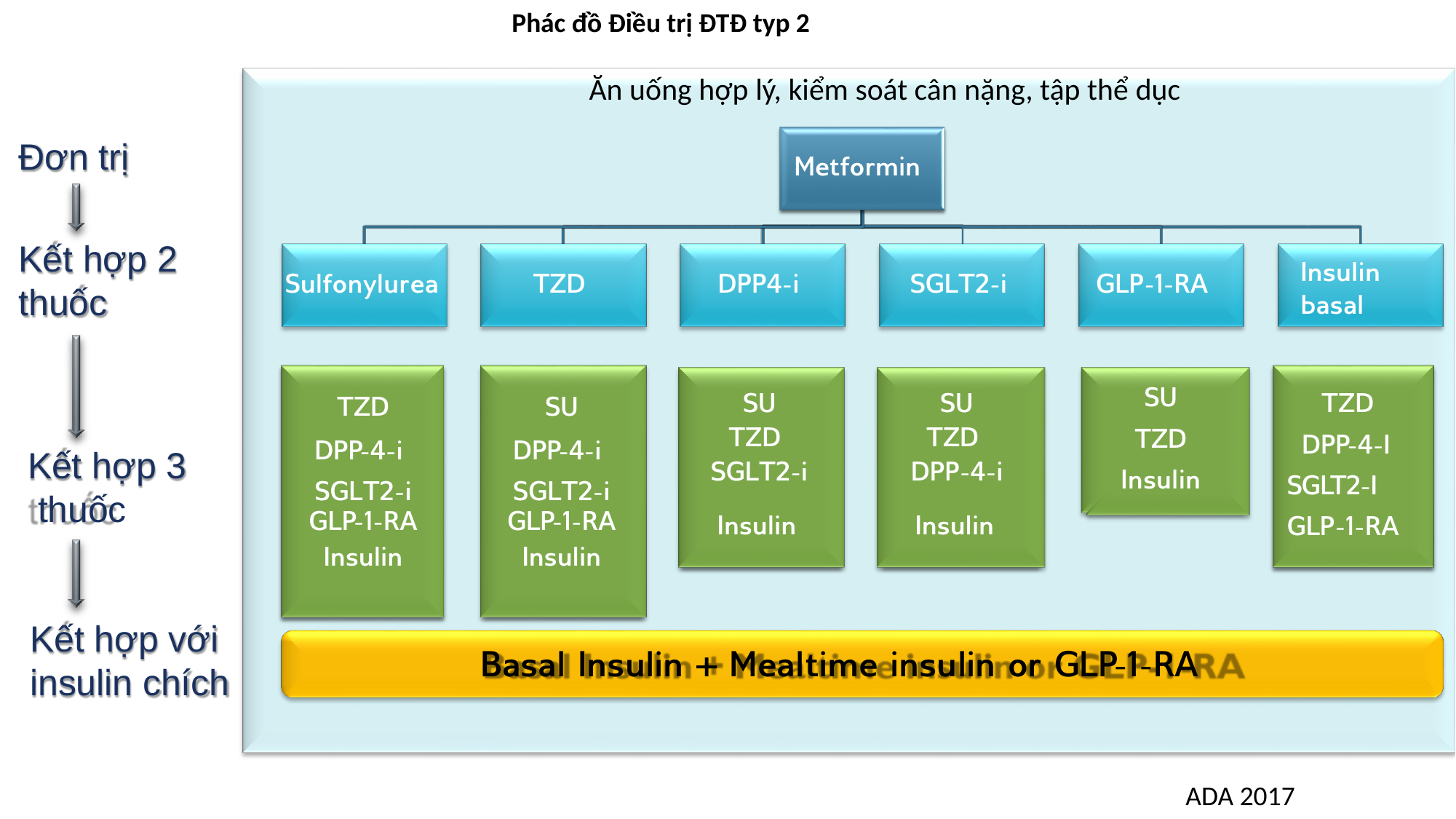

Phác đồ Điều trị ĐTĐ typ 2
# Ăn uống hợp lý, kiểm soát cân nặng, tập thể dục

Đơn trị
Metformin

Kết hợp 2
thuốc

Insulin basal
Sulfonylurea
TZD
DPP4-i
SGLT2-i
GLP-1-RA

TZD
DPP-4-I  SGLT2-I  GLP-1-RA
SU
TZD
Insulin
| TZD DPP-4-i SGLT2-i | SU DPP-4-i SGLT2-i | SU TZD SGLT2-i | SU TZD DPP-4-i |
| --- | --- | --- | --- |
| GLP-1-RA Insulin | GLP-1-RA Insulin | Insulin | Insulin |

Kết hợp 3  thuốc

Kết hợp với  insulin chích

Basal Insulin + Mealtime insulin or GLP-1-RA

ADA 2017